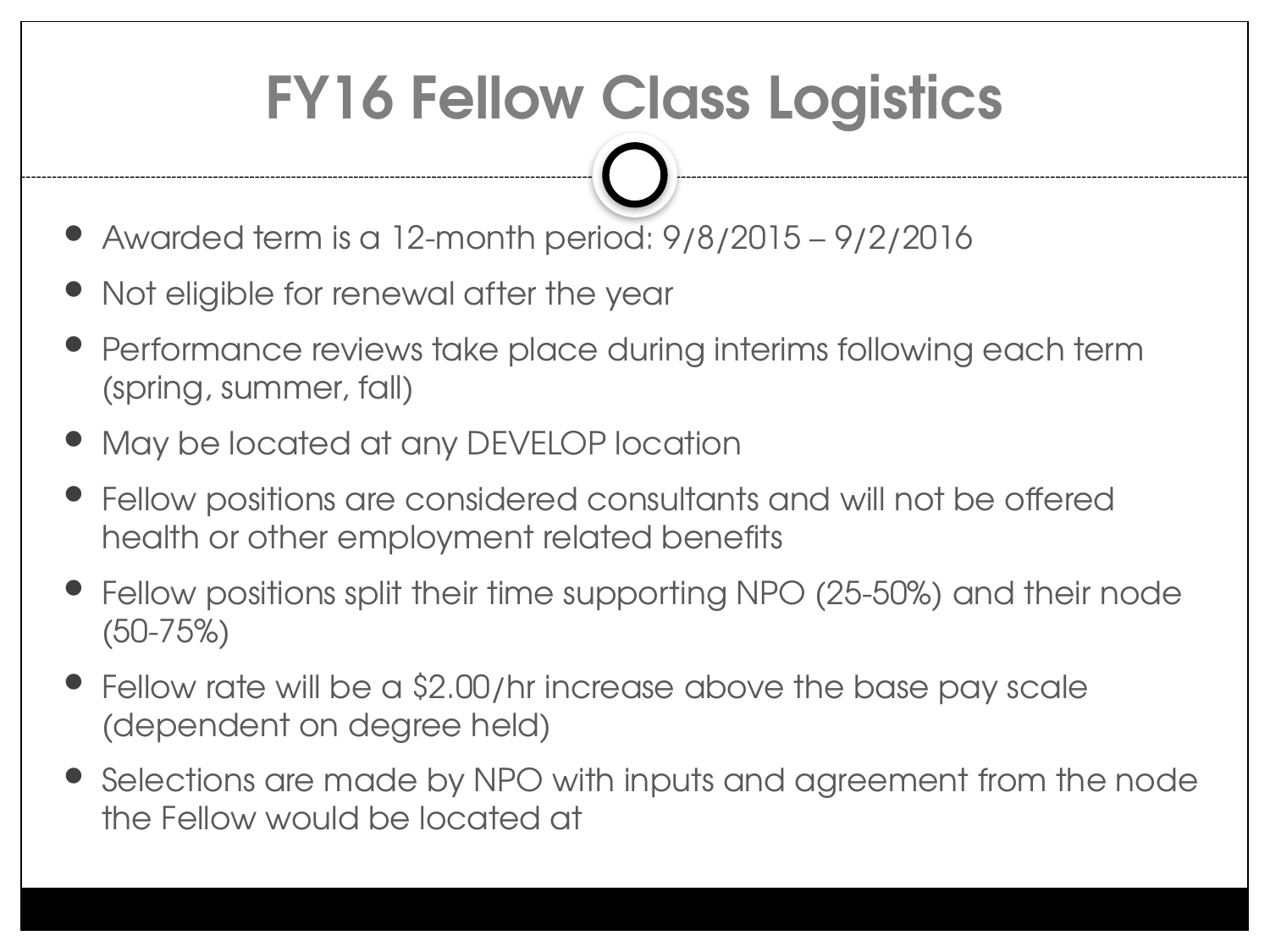

# FY16 Fellow Class Logistics
Awarded term is a 12-month period: 9/8/2015 – 9/2/2016
Not eligible for renewal after the year
Performance reviews take place during interims following each term (spring, summer, fall)
May be located at any DEVELOP location
Fellow positions are considered consultants and will not be offered health or other employment related benefits
Fellow positions split their time supporting NPO (25-50%) and their node (50-75%)
Fellow rate will be a $2.00/hr increase above the base pay scale (dependent on degree held)
Selections are made by NPO with inputs and agreement from the node the Fellow would be located at